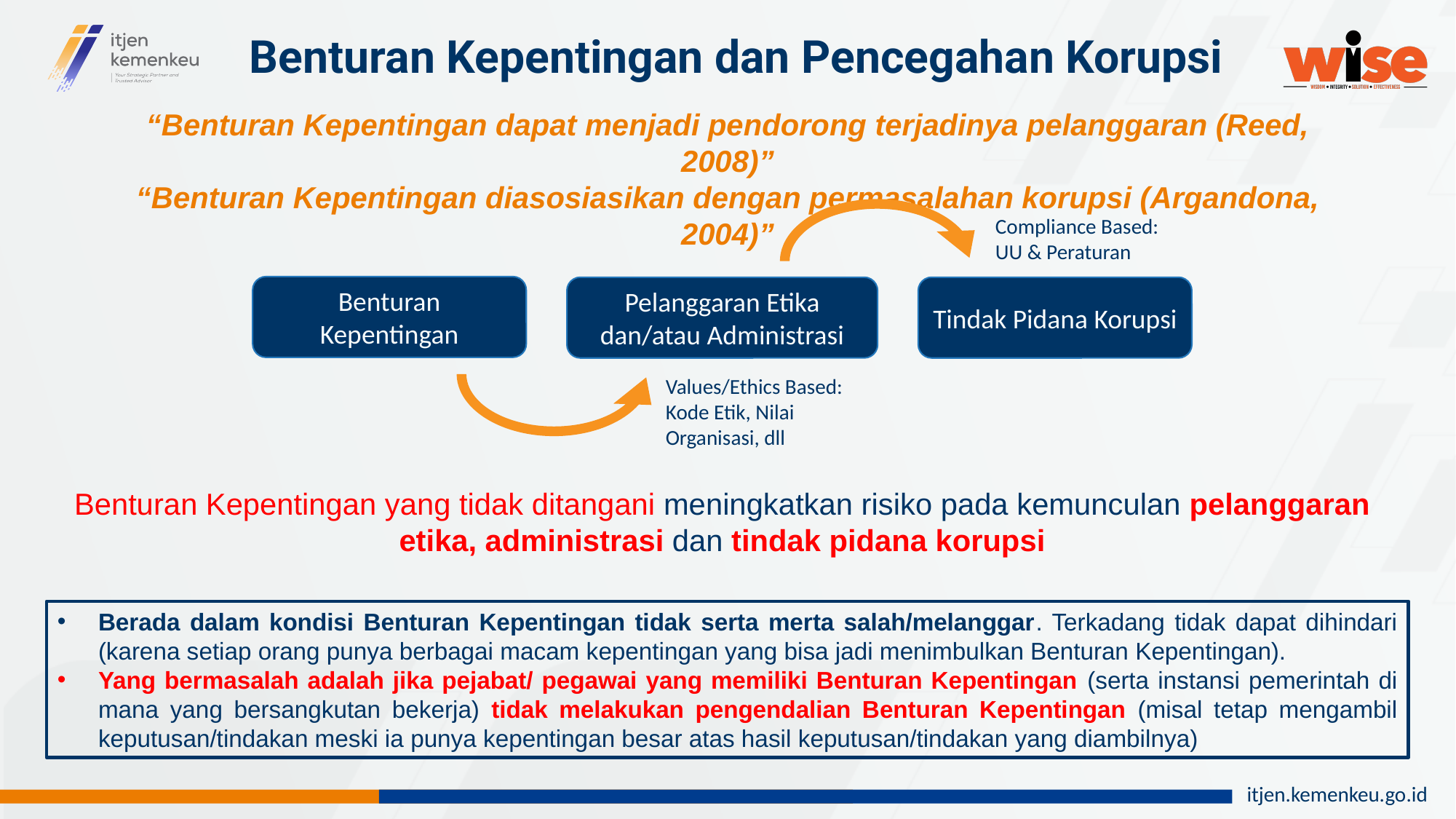

# Benturan Kepentingan dan Pencegahan Korupsi
“Benturan Kepentingan dapat menjadi pendorong terjadinya pelanggaran (Reed, 2008)”
“Benturan Kepentingan diasosiasikan dengan permasalahan korupsi (Argandona, 2004)”

Compliance Based: UU & Peraturan
Benturan Kepentingan
Pelanggaran Etika dan/atau Administrasi
Tindak Pidana Korupsi

Values/Ethics Based: Kode Etik, Nilai Organisasi, dll
Benturan Kepentingan yang tidak ditangani meningkatkan risiko pada kemunculan pelanggaran etika, administrasi dan tindak pidana korupsi
Berada dalam kondisi Benturan Kepentingan tidak serta merta salah/melanggar. Terkadang tidak dapat dihindari (karena setiap orang punya berbagai macam kepentingan yang bisa jadi menimbulkan Benturan Kepentingan).
Yang bermasalah adalah jika pejabat/ pegawai yang memiliki Benturan Kepentingan (serta instansi pemerintah di mana yang bersangkutan bekerja) tidak melakukan pengendalian Benturan Kepentingan (misal tetap mengambil keputusan/tindakan meski ia punya kepentingan besar atas hasil keputusan/tindakan yang diambilnya)